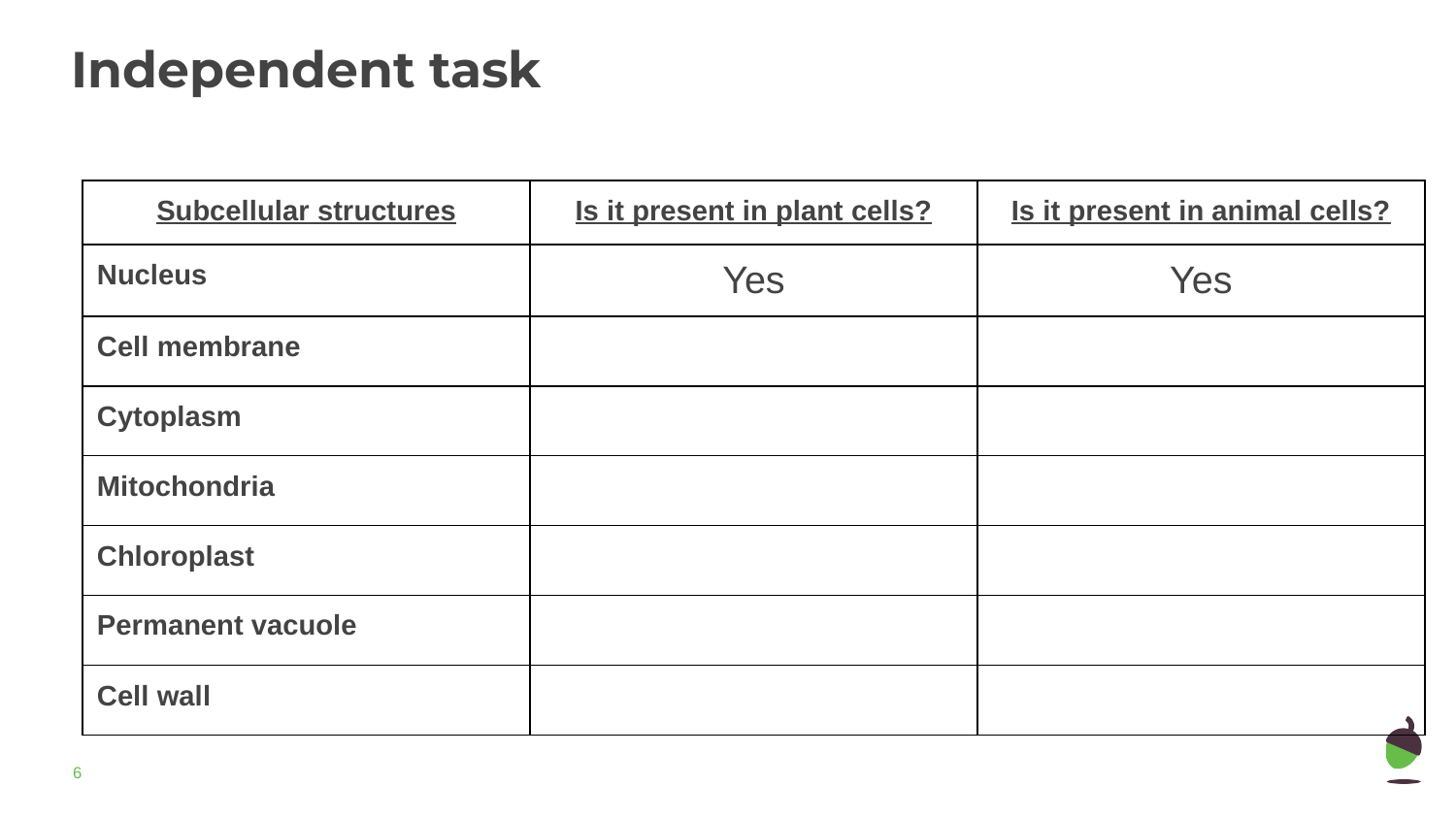

Independent task
| Subcellular structures | Is it present in plant cells? | Is it present in animal cells? |
| --- | --- | --- |
| Nucleus | Yes | Yes |
| Cell membrane |  |  |
| Cytoplasm |  |  |
| Mitochondria |  |  |
| Chloroplast |  |  |
| Permanent vacuole |  |  |
| Cell wall |  |  |
6